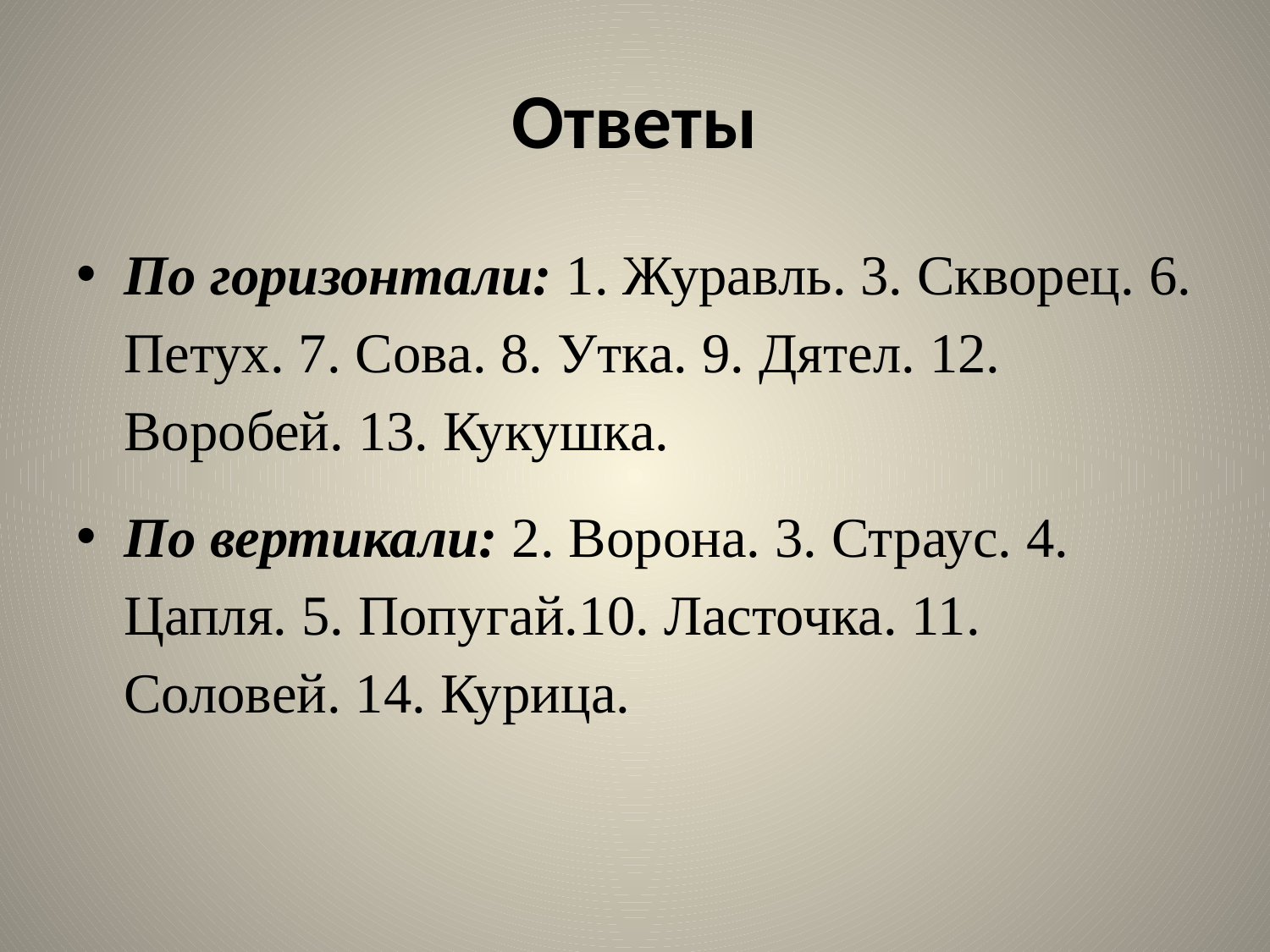

# Ответы
По горизонтали: 1. Журавль. 3. Скворец. 6. Петух. 7. Сова. 8. Утка. 9. Дятел. 12. Воробей. 13. Кукушка.
По вертикали: 2. Ворона. 3. Страус. 4. Цапля. 5. Попугай.10. Ласточка. 11. Соловей. 14. Курица.